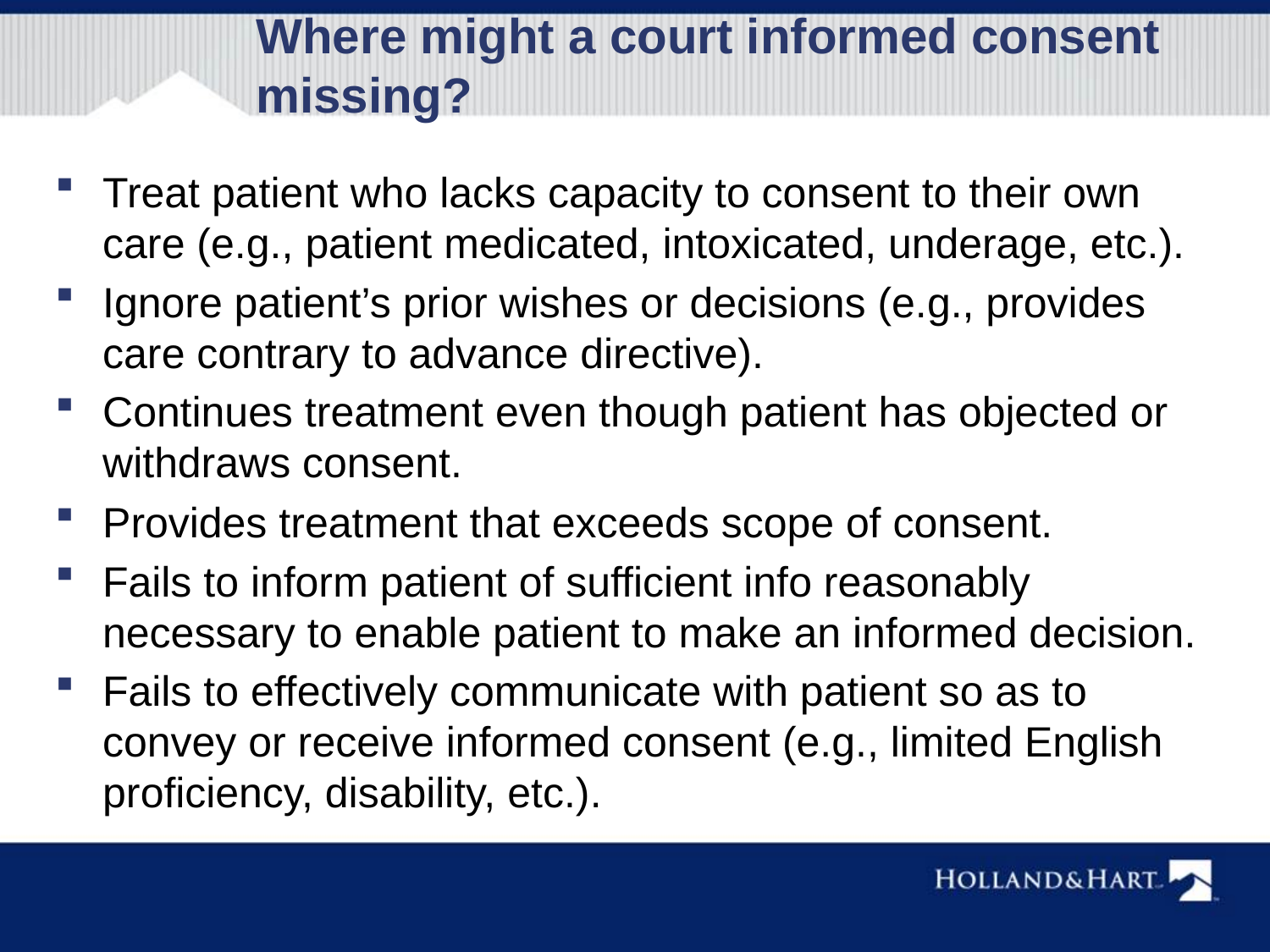

Where might a court informed consent missing?
Treat patient who lacks capacity to consent to their own care (e.g., patient medicated, intoxicated, underage, etc.).
Ignore patient’s prior wishes or decisions (e.g., provides care contrary to advance directive).
Continues treatment even though patient has objected or withdraws consent.
Provides treatment that exceeds scope of consent.
Fails to inform patient of sufficient info reasonably necessary to enable patient to make an informed decision.
Fails to effectively communicate with patient so as to convey or receive informed consent (e.g., limited English proficiency, disability, etc.).